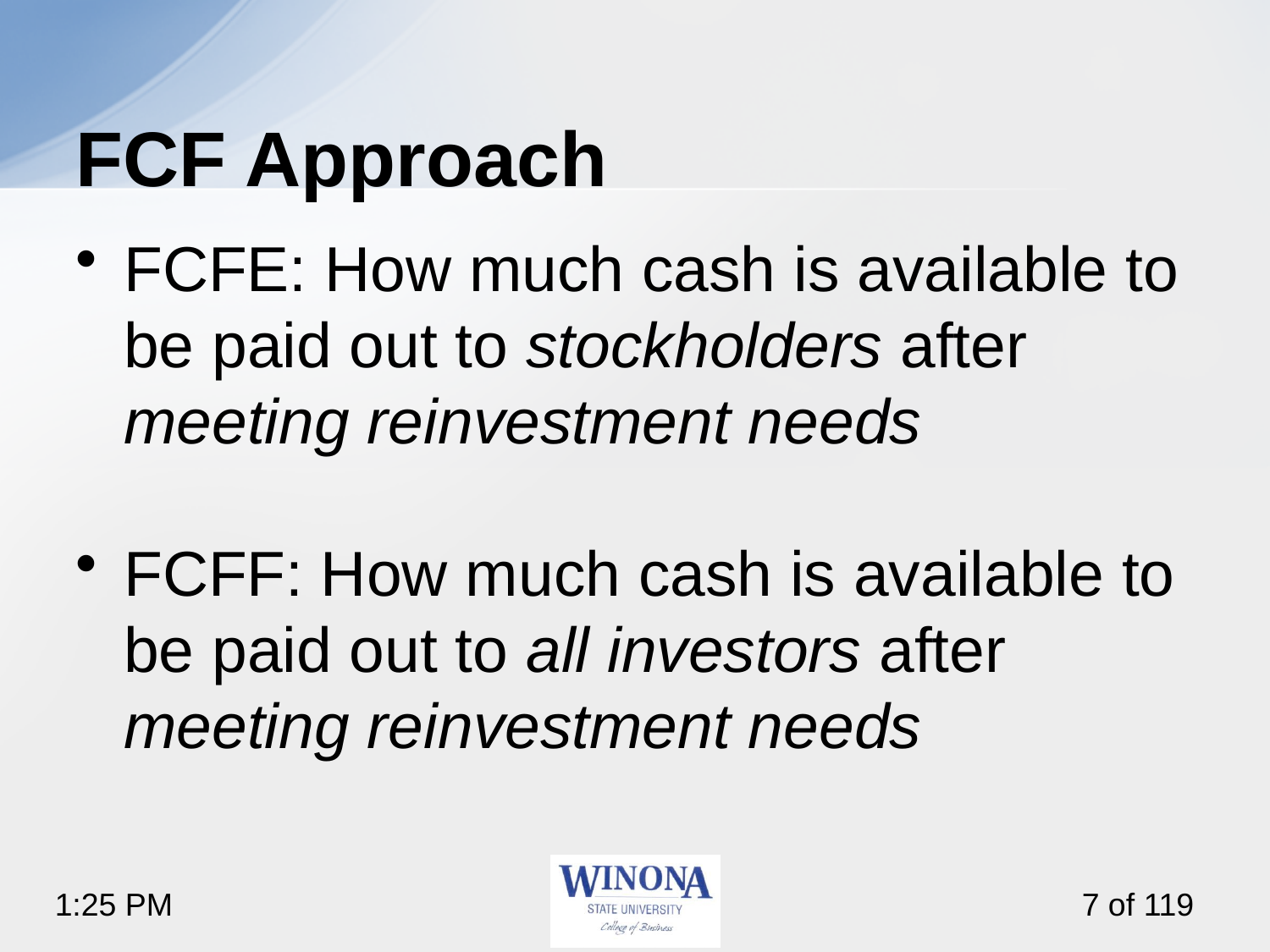

# FCF Approach
FCFE: How much cash is available to be paid out to stockholders after meeting reinvestment needs

FCFF: How much cash is available to be paid out to all investors after meeting reinvestment needs